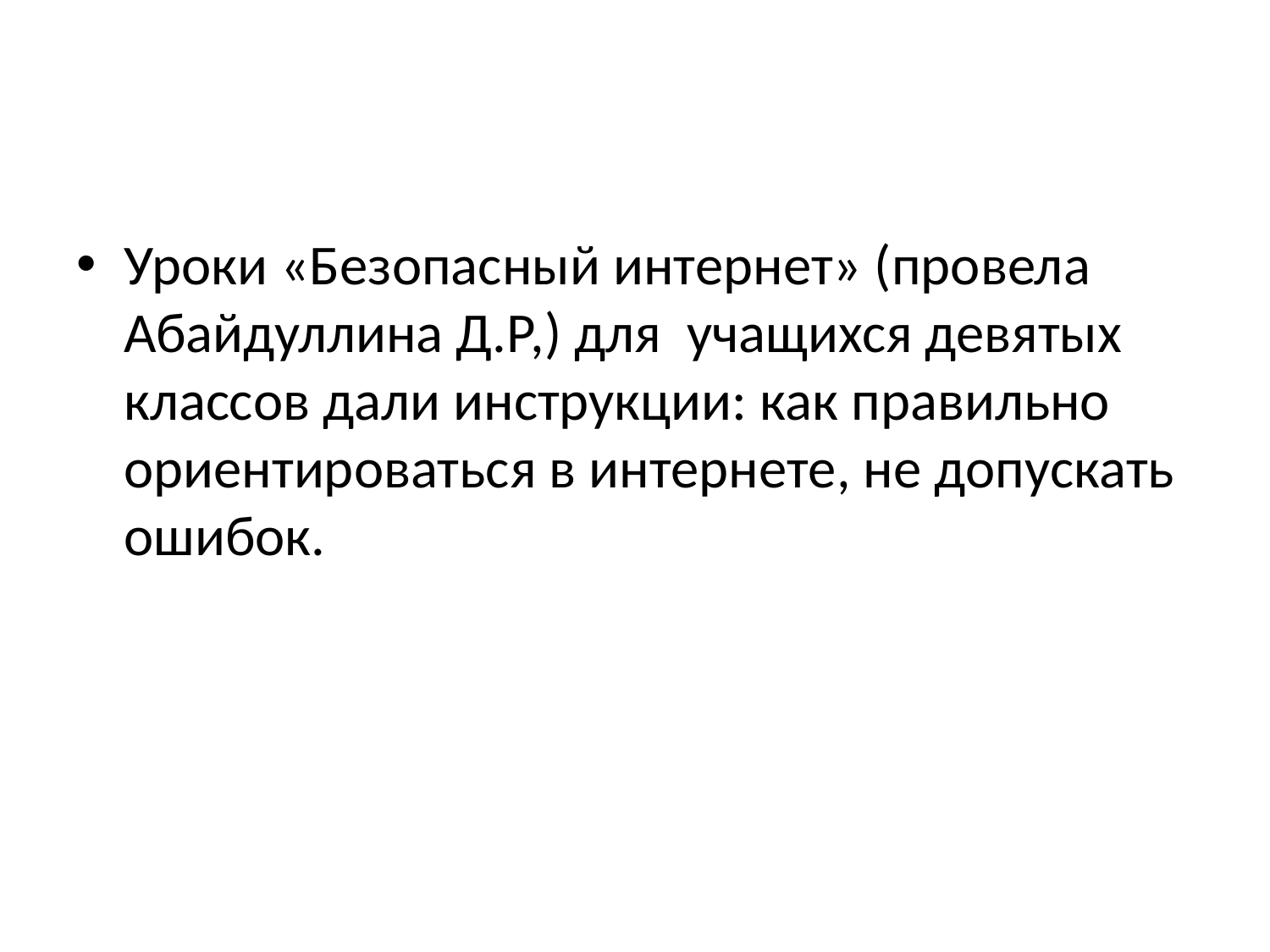

#
Уроки «Безопасный интернет» (провела Абайдуллина Д.Р,) для  учащихся девятых классов дали инструкции: как правильно ориентироваться в интернете, не допускать ошибок.